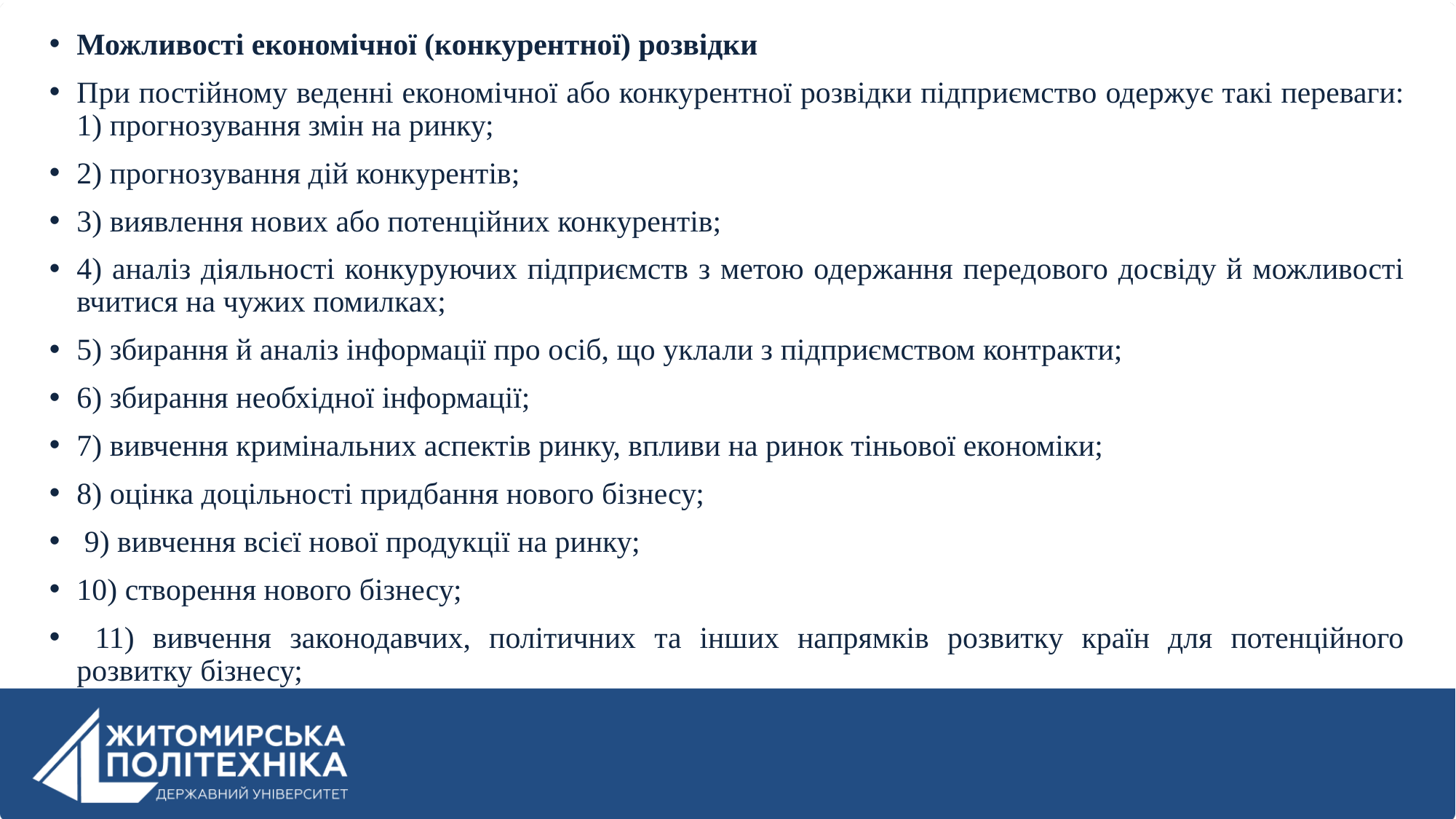

Можливості економічної (конкурентної) розвідки
При постійному веденні економічної або конкурентної розвідки підприємство одержує такі переваги: 1) прогнозування змін на ринку;
2) прогнозування дій конкурентів;
3) виявлення нових або потенційних конкурентів;
4) аналіз діяльності конкуруючих підприємств з метою одержання передового досвіду й можливості вчитися на чужих помилках;
5) збирання й аналіз інформації про осіб, що уклали з підприємством контракти;
6) збирання необхідної інформації;
7) вивчення кримінальних аспектів ринку, впливи на ринок тіньової економіки;
8) оцінка доцільності придбання нового бізнесу;
 9) вивчення всієї нової продукції на ринку;
10) створення нового бізнесу;
 11) вивчення законодавчих, політичних та інших напрямків розвитку країн для потенційного розвитку бізнесу;